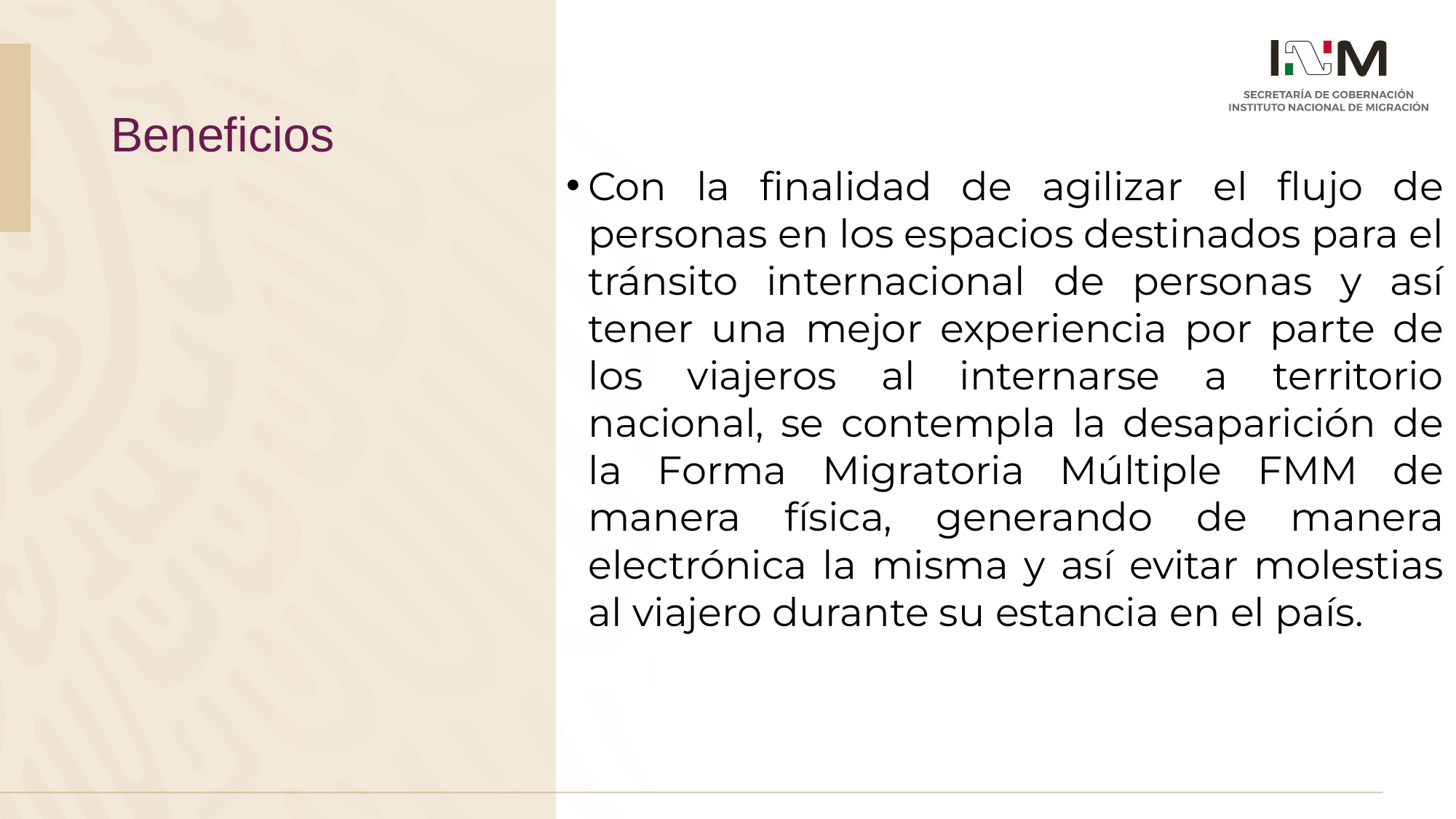

Beneficios

Con la finalidad de agilizar el flujo de personas en los espacios destinados para el tránsito internacional de personas y así tener una mejor experiencia por parte de los viajeros al internarse a territorio nacional, se contempla la desaparición de la Forma Migratoria Múltiple FMM de manera física, generando de manera electrónica la misma y así evitar molestias al viajero durante su estancia en el país.